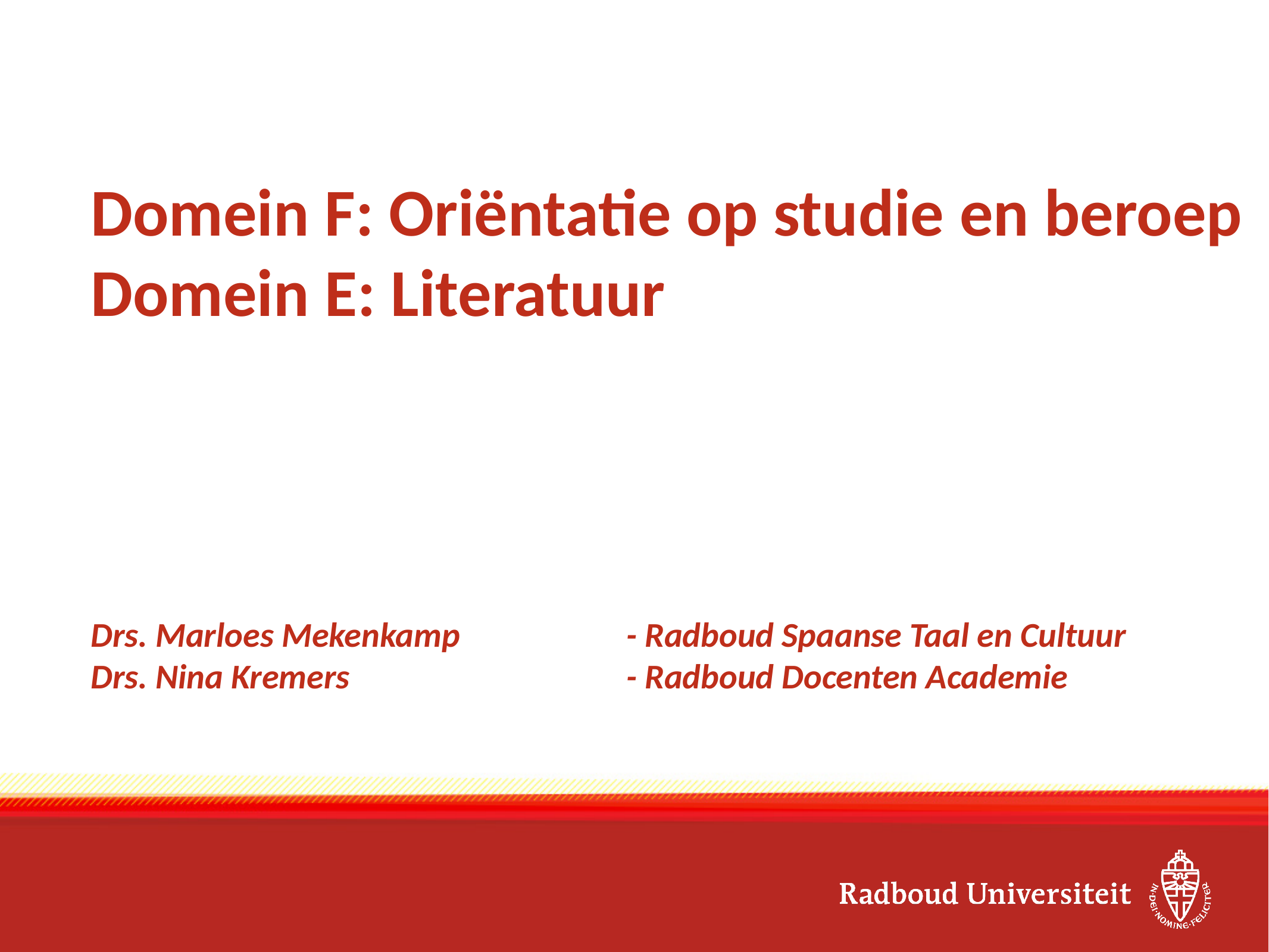

# Domein F: Oriëntatie op studie en beroep Domein E: Literatuur Drs. Marloes Mekenkamp		- Radboud Spaanse Taal en Cultuur Drs. Nina Kremers				- Radboud Docenten Academie